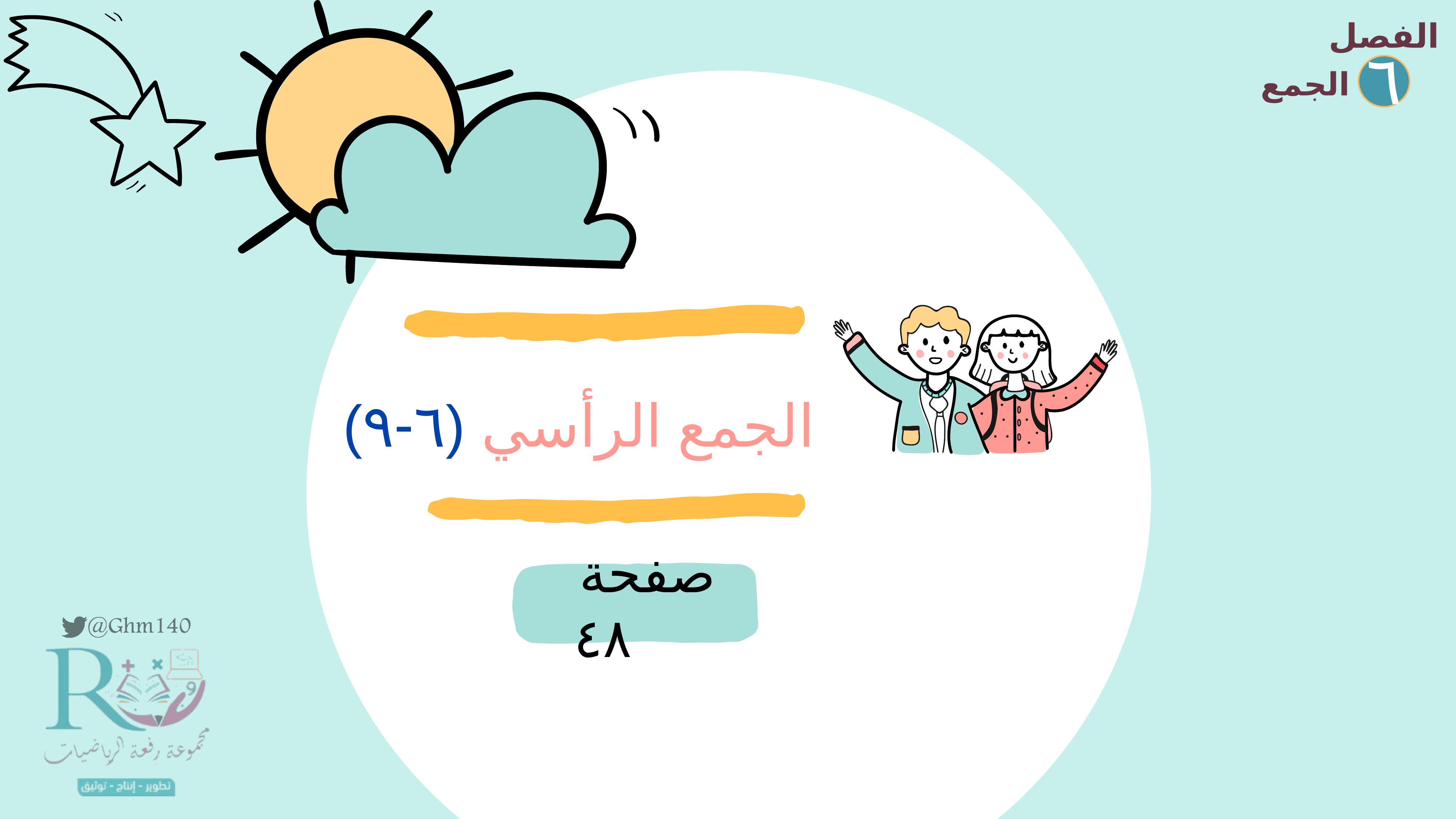

الفصل

الجمع
٦

(٦-٩) الجمع الرأسي

صفحة         ٤٨